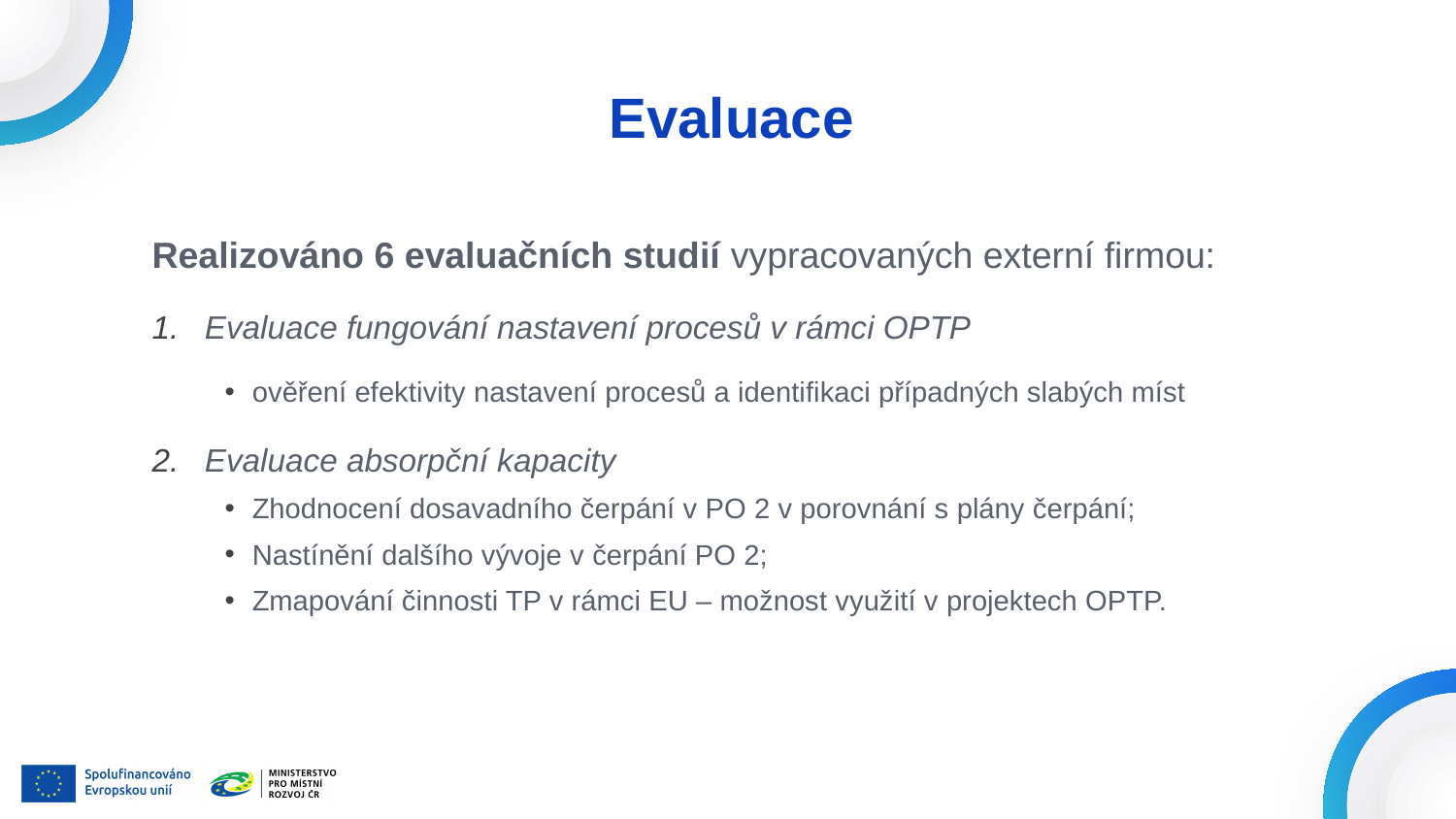

# Evaluace
Realizováno 6 evaluačních studií vypracovaných externí firmou:
Evaluace fungování nastavení procesů v rámci OPTP
ověření efektivity nastavení procesů a identifikaci případných slabých míst
Evaluace absorpční kapacity
Zhodnocení dosavadního čerpání v PO 2 v porovnání s plány čerpání;
Nastínění dalšího vývoje v čerpání PO 2;
Zmapování činnosti TP v rámci EU – možnost využití v projektech OPTP.